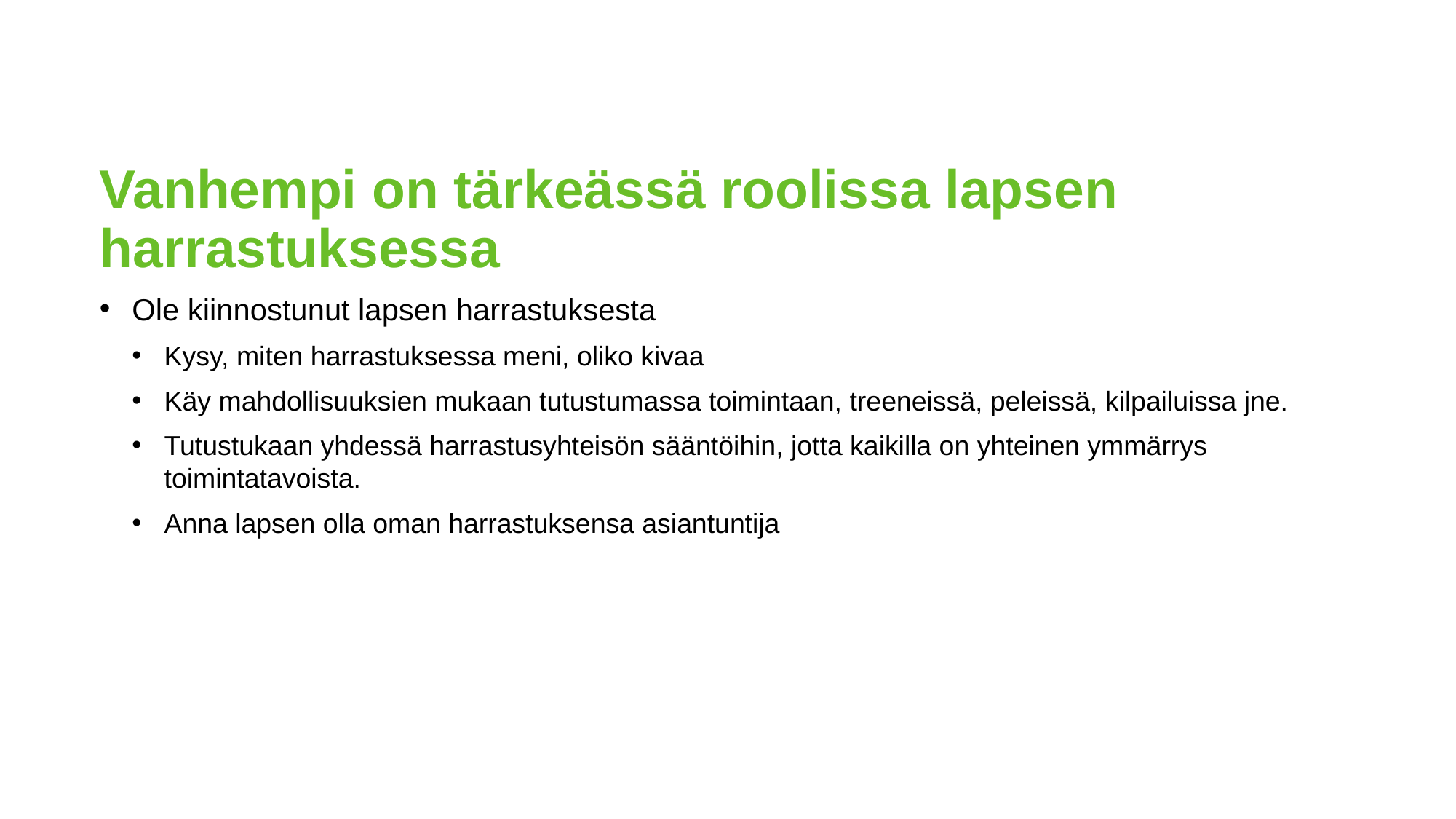

# Vanhempi on tärkeässä roolissa lapsen harrastuksessa
Ole kiinnostunut lapsen harrastuksesta
Kysy, miten harrastuksessa meni, oliko kivaa
Käy mahdollisuuksien mukaan tutustumassa toimintaan, treeneissä, peleissä, kilpailuissa jne.
Tutustukaan yhdessä harrastusyhteisön sääntöihin, jotta kaikilla on yhteinen ymmärrys toimintatavoista.
Anna lapsen olla oman harrastuksensa asiantuntija